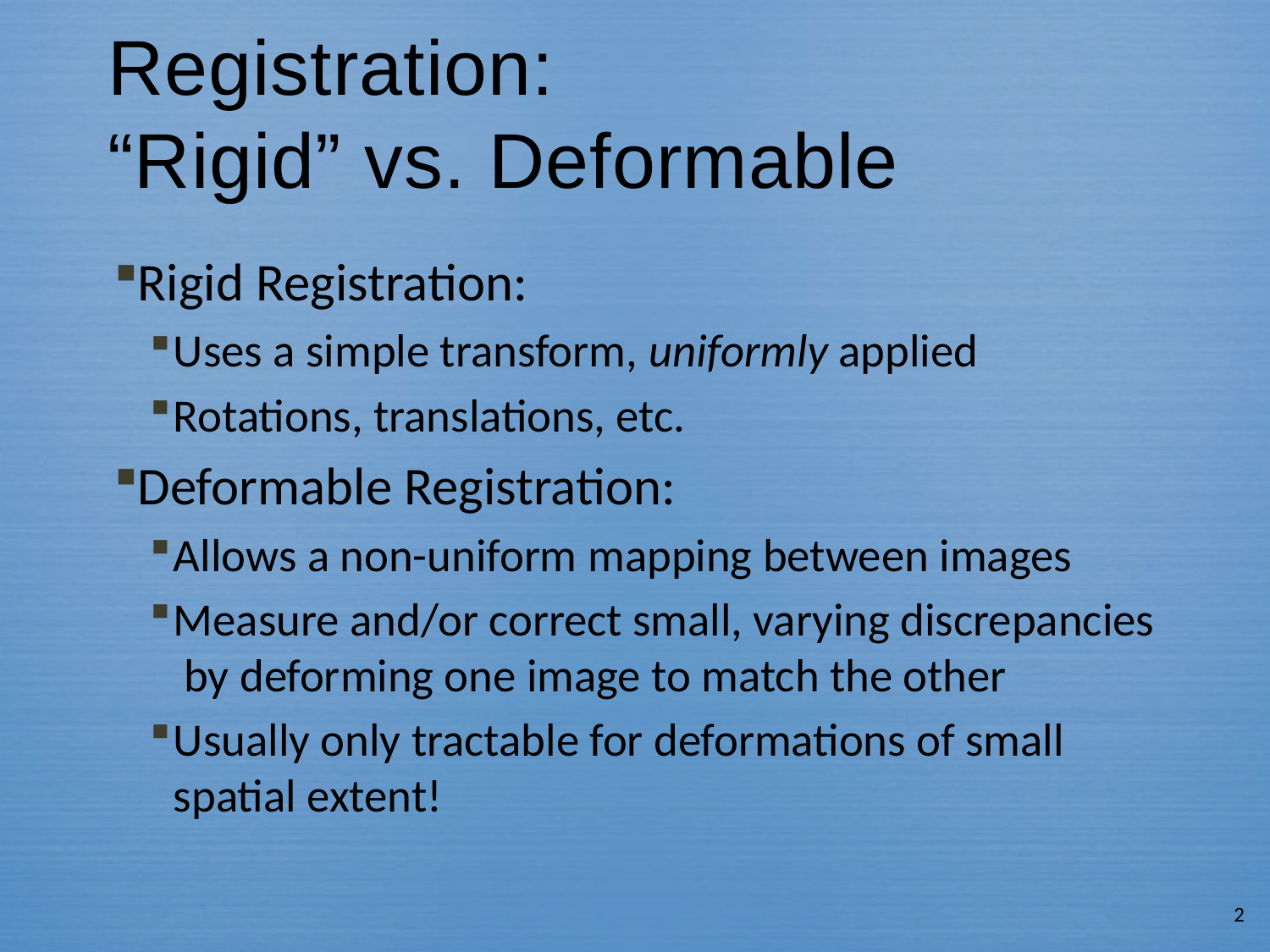

# Registration: “Rigid” vs. Deformable
Rigid Registration:
Uses a simple transform, uniformly applied
Rotations, translations, etc.
Deformable Registration:
Allows a non-uniform mapping between images
Measure and/or correct small, varying discrepancies  by deforming one image to match the other
Usually only tractable for deformations of small spatial extent!
2